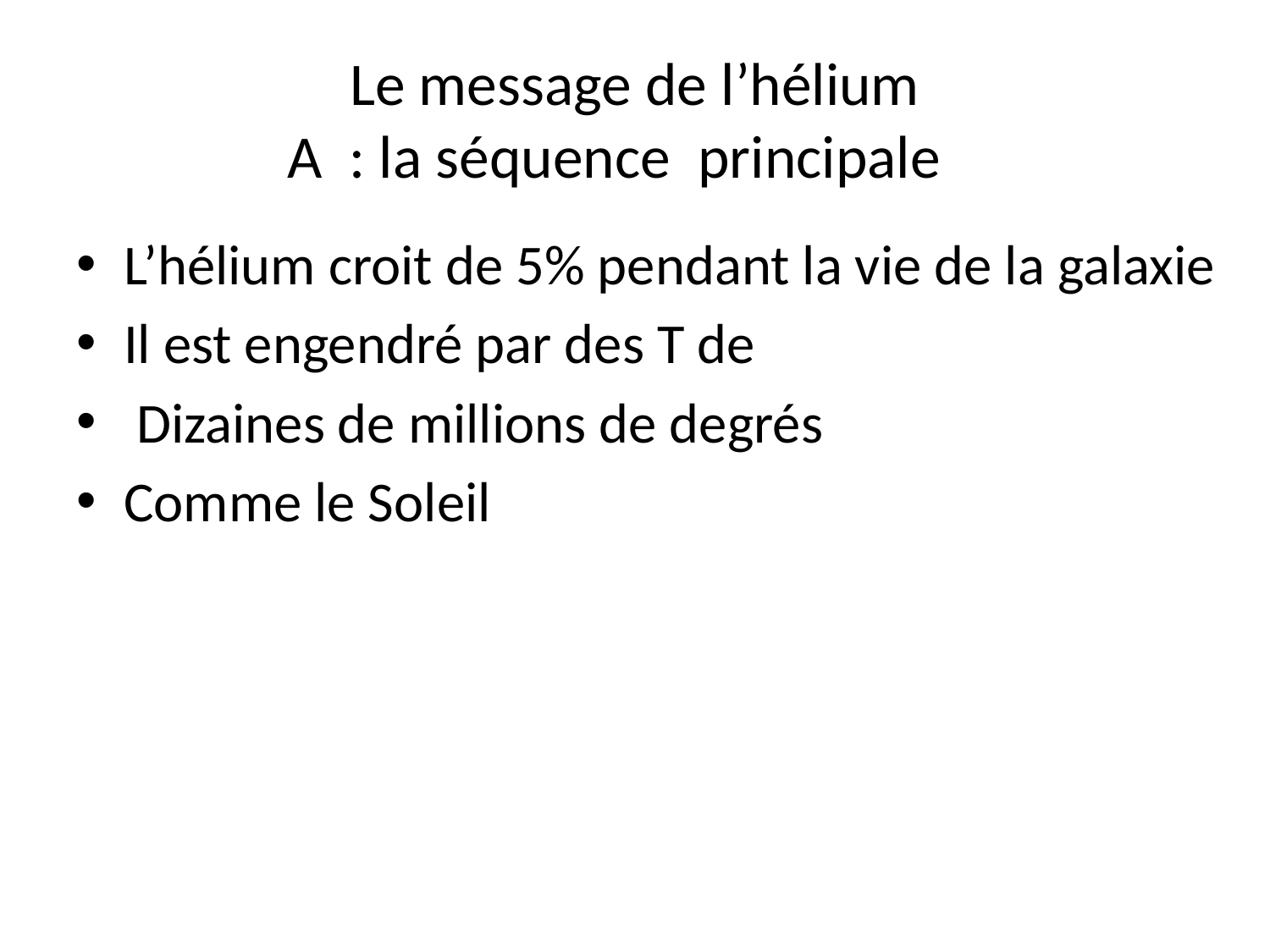

# Le message de l’hélium A  : la séquence  principale
L’hélium croit de 5% pendant la vie de la galaxie
Il est engendré par des T de
 Dizaines de millions de degrés
Comme le Soleil